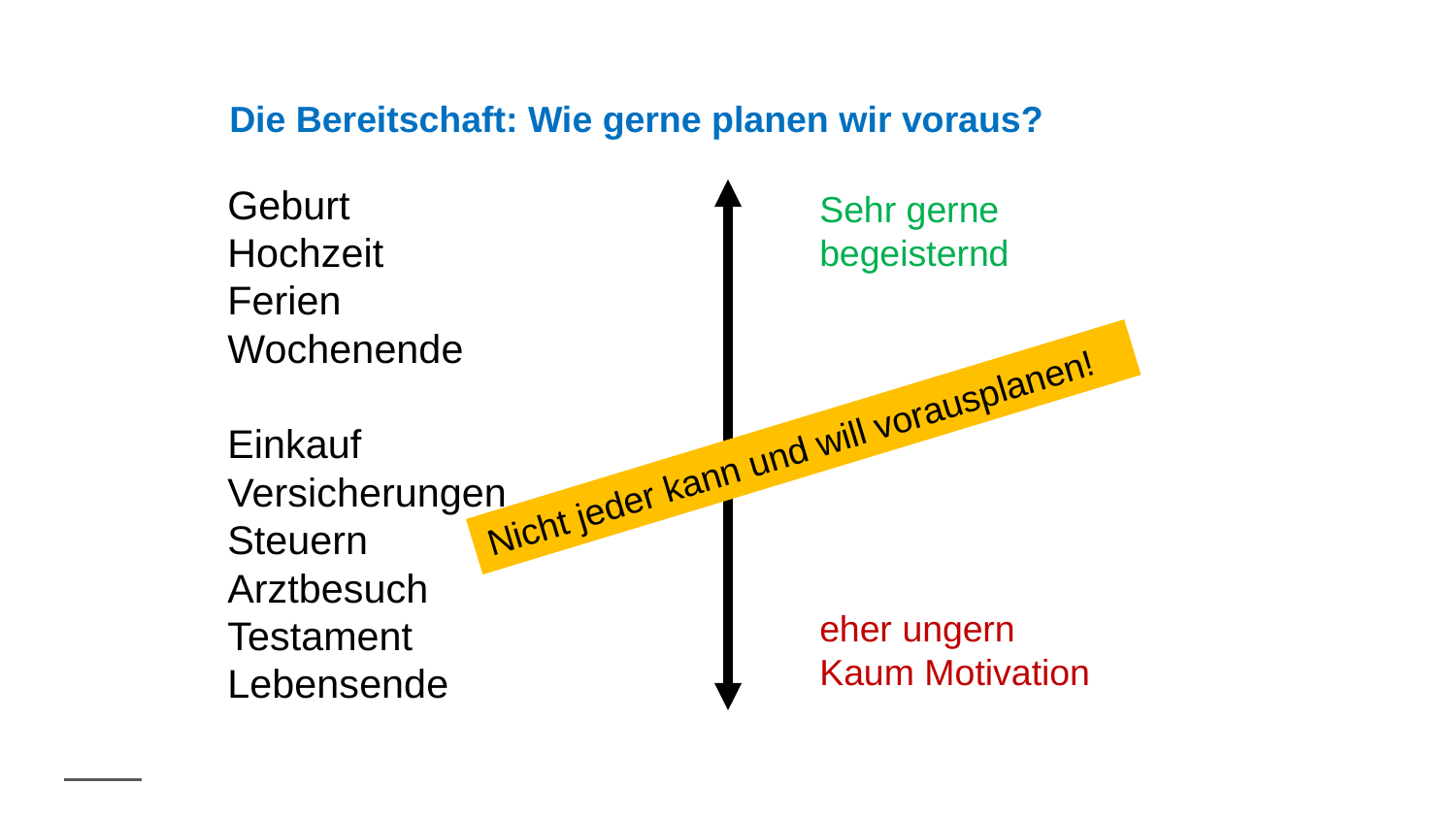

# Die Bereitschaft: Wie gerne planen wir voraus?
Sehr gerne
begeisternd
Geburt
Hochzeit
Ferien
Wochenende

Einkauf
Versicherungen
Steuern
Arztbesuch
Testament
Lebensende
Nicht jeder kann und will vorausplanen!
eher ungern
Kaum Motivation